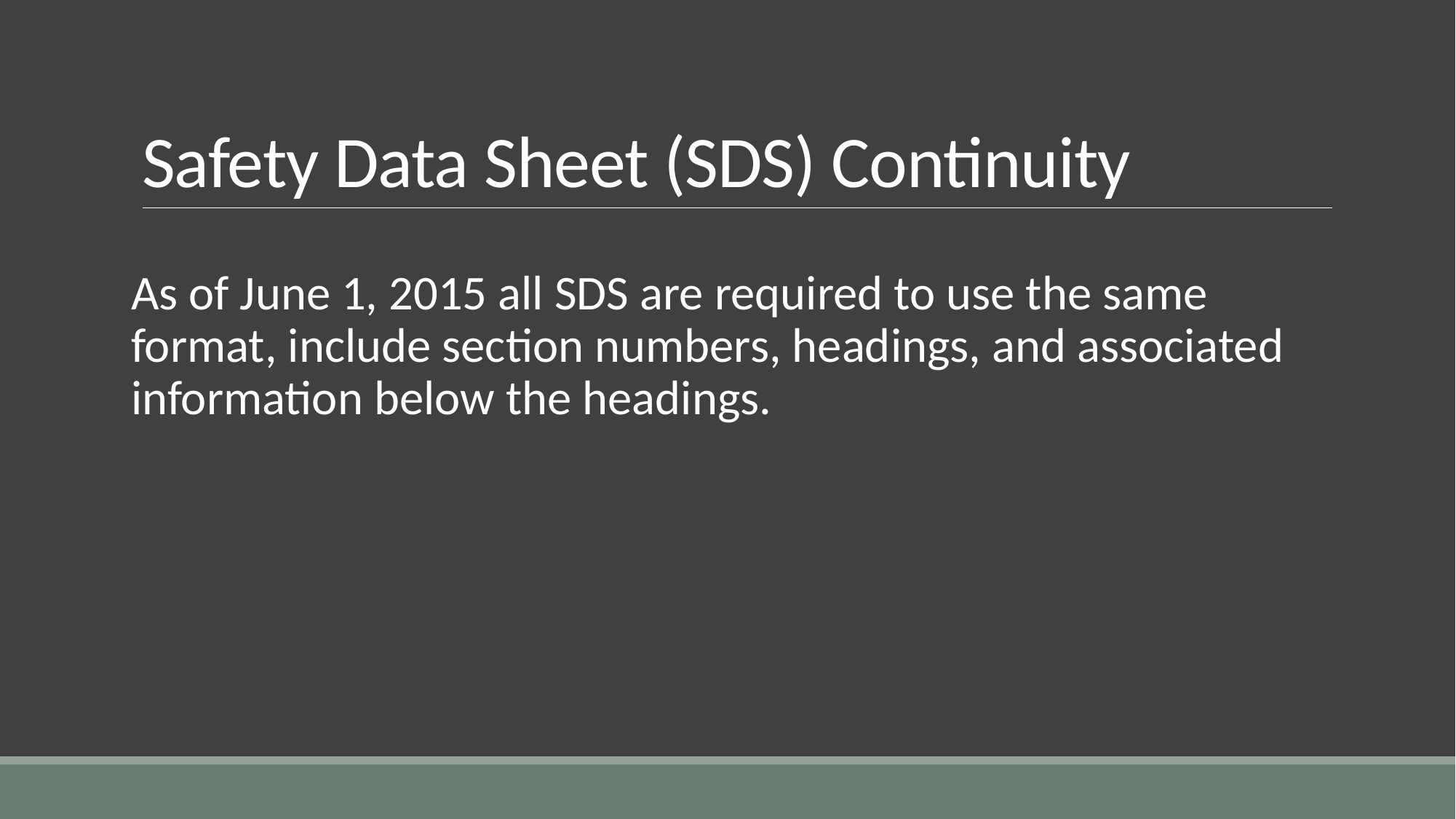

# Safety Data Sheet (SDS) Continuity
As of June 1, 2015 all SDS are required to use the same format, include section numbers, headings, and associated information below the headings.